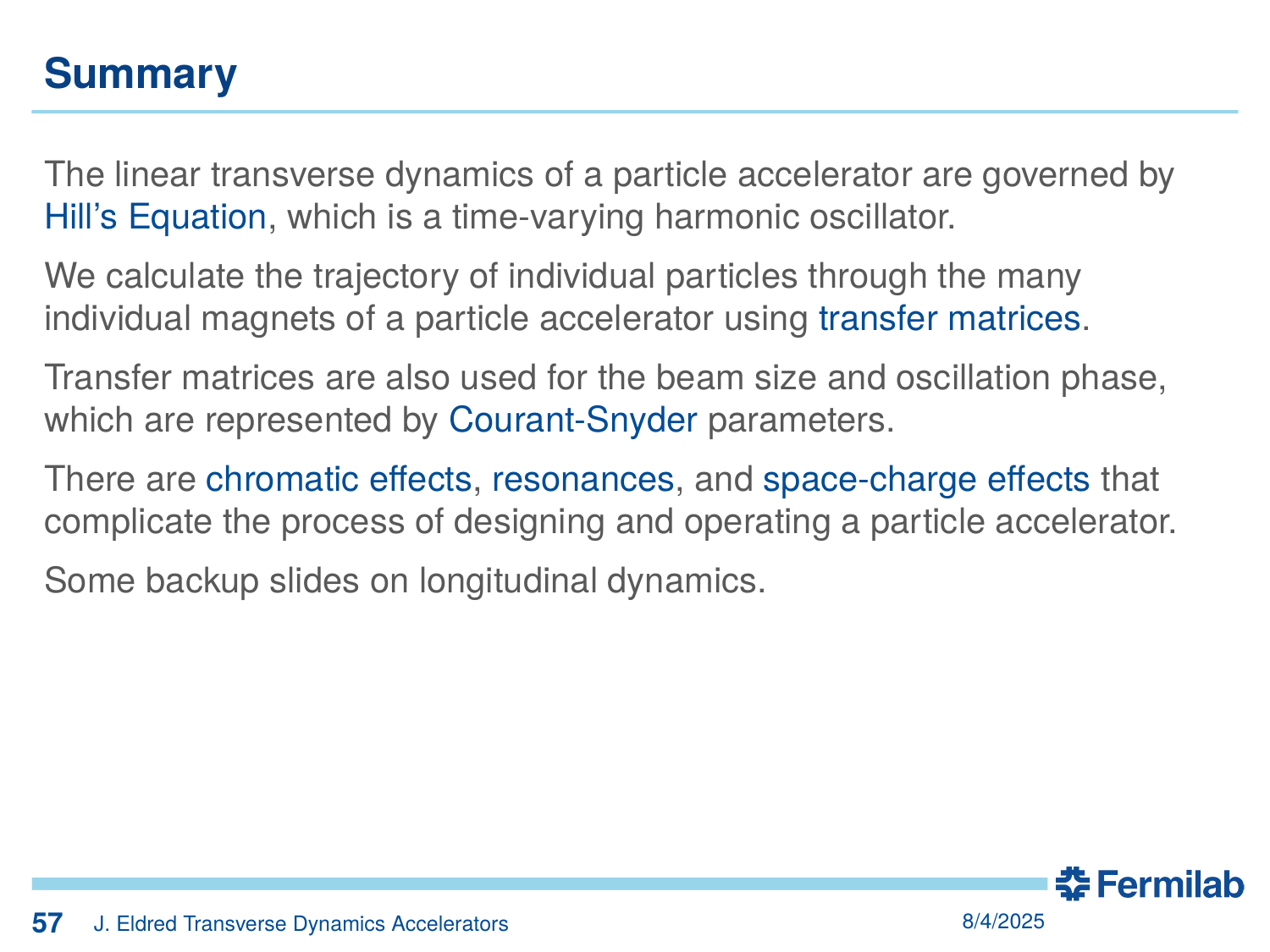

Summary
The linear transverse dynamics of a particle accelerator are governed by Hill’s Equation, which is a time-varying harmonic oscillator.

We calculate the trajectory of individual particles through the many individual magnets of a particle accelerator using transfer matrices.

Transfer matrices are also used for the beam size and oscillation phase, which are represented by Courant-Snyder parameters.

There are chromatic effects, resonances, and space-charge effects that complicate the process of designing and operating a particle accelerator.

Some backup slides on longitudinal dynamics.
57
57
8/4/2025
J. Eldred Transverse Dynamics Accelerators